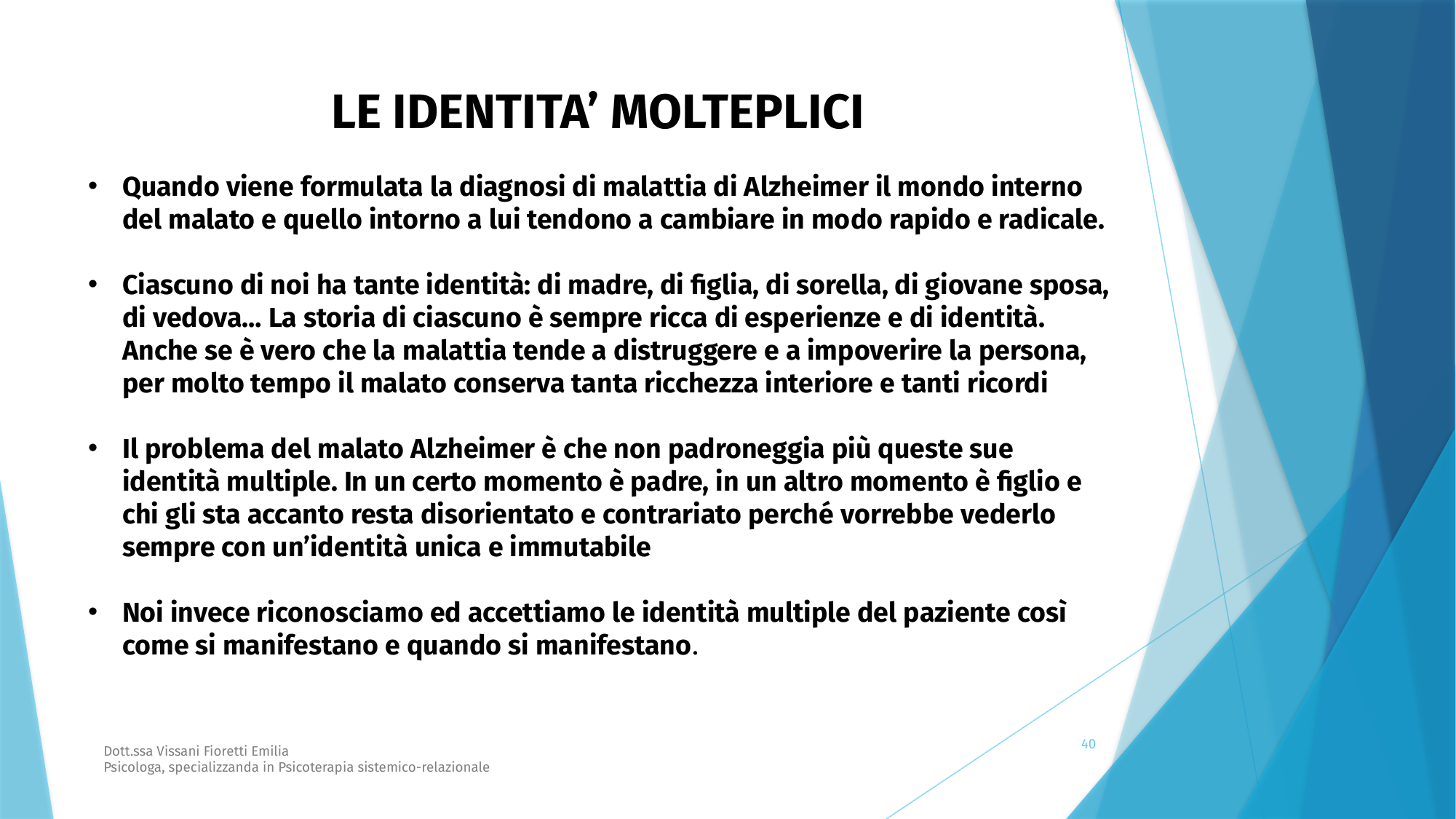

LE IDENTITA’ MOLTEPLICI
Quando viene formulata la diagnosi di malattia di Alzheimer il mondo interno del malato e quello intorno a lui tendono a cambiare in modo rapido e radicale.

Ciascuno di noi ha tante identità: di madre, di figlia, di sorella, di giovane sposa, di vedova… La storia di ciascuno è sempre ricca di esperienze e di identità. Anche se è vero che la malattia tende a distruggere e a impoverire la persona, per molto tempo il malato conserva tanta ricchezza interiore e tanti ricordi

Il problema del malato Alzheimer è che non padroneggia più queste sue identità multiple. In un certo momento è padre, in un altro momento è figlio e chi gli sta accanto resta disorientato e contrariato perché vorrebbe vederlo sempre con un’identità unica e immutabile

Noi invece riconosciamo ed accettiamo le identità multiple del paziente così come si manifestano e quando si manifestano.
40
Dott.ssa Vissani Fioretti Emilia
Psicologa, specializzanda in Psicoterapia sistemico-relazionale